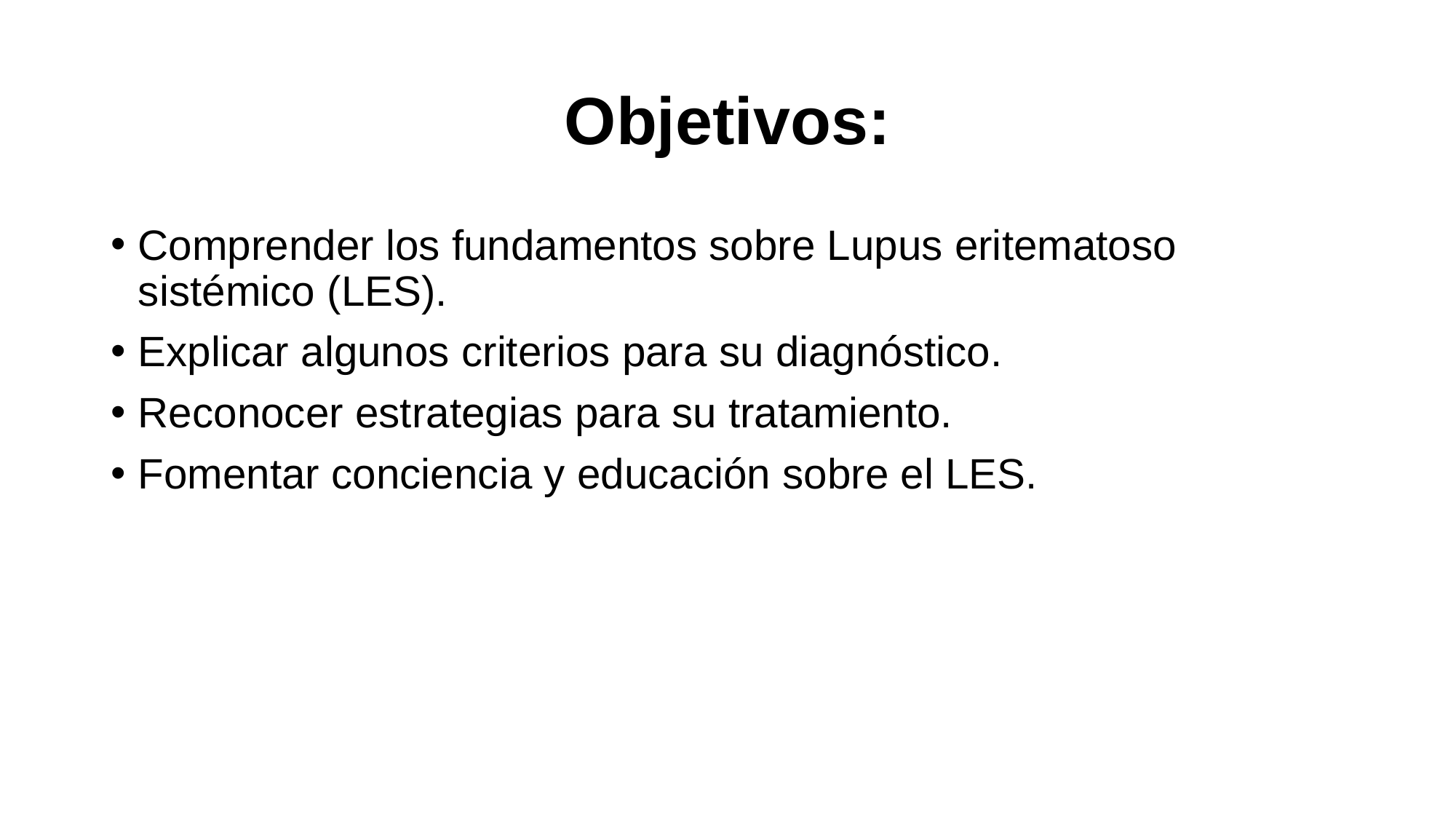

# Objetivos:
Comprender los fundamentos sobre Lupus eritematoso sistémico (LES).
Explicar algunos criterios para su diagnóstico.
Reconocer estrategias para su tratamiento.
Fomentar conciencia y educación sobre el LES.